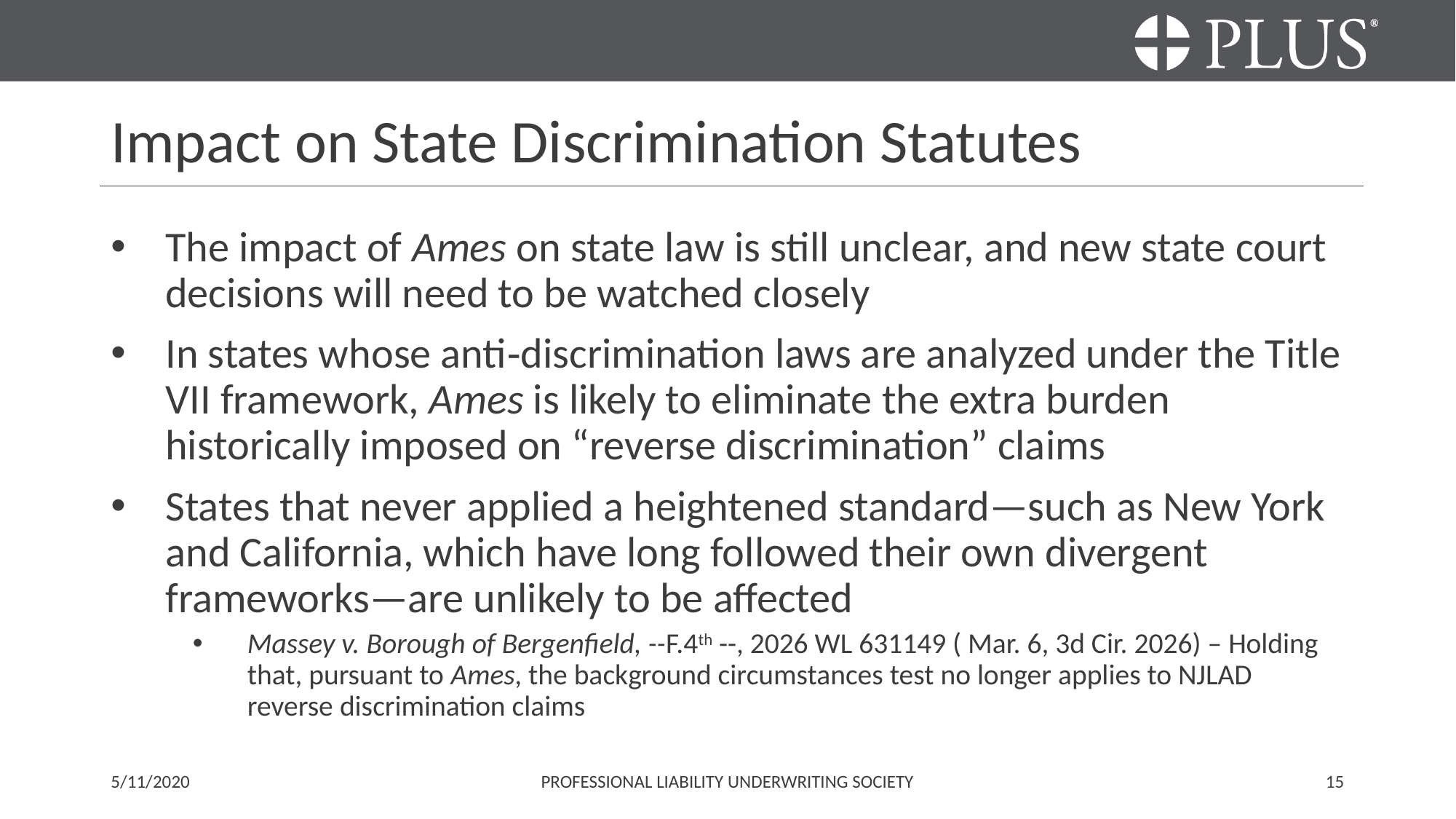

# Impact on State Discrimination Statutes
The impact of Ames on state law is still unclear, and new state court decisions will need to be watched closely
In states whose anti‑discrimination laws are analyzed under the Title VII framework, Ames is likely to eliminate the extra burden historically imposed on “reverse discrimination” claims
States that never applied a heightened standard—such as New York and California, which have long followed their own divergent frameworks—are unlikely to be affected
Massey v. Borough of Bergenfield, --F.4th --, 2026 WL 631149 ( Mar. 6, 3d Cir. 2026) – Holding that, pursuant to Ames, the background circumstances test no longer applies to NJLAD reverse discrimination claims